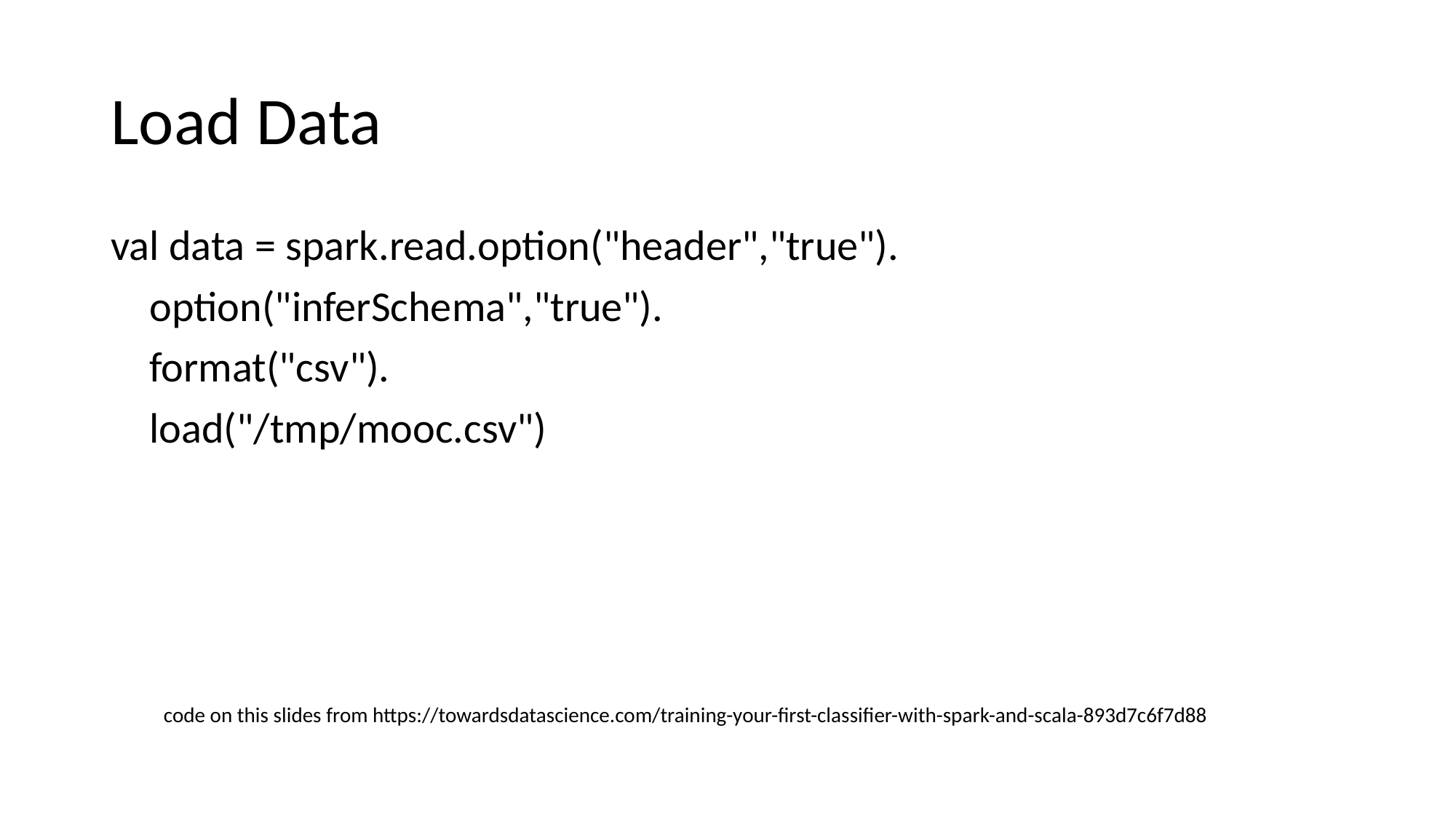

# Load Data
val data = spark.read.option("header","true").
    option("inferSchema","true").
    format("csv").
    load("/tmp/mooc.csv")
code on this slides from https://towardsdatascience.com/training-your-first-classifier-with-spark-and-scala-893d7c6f7d88